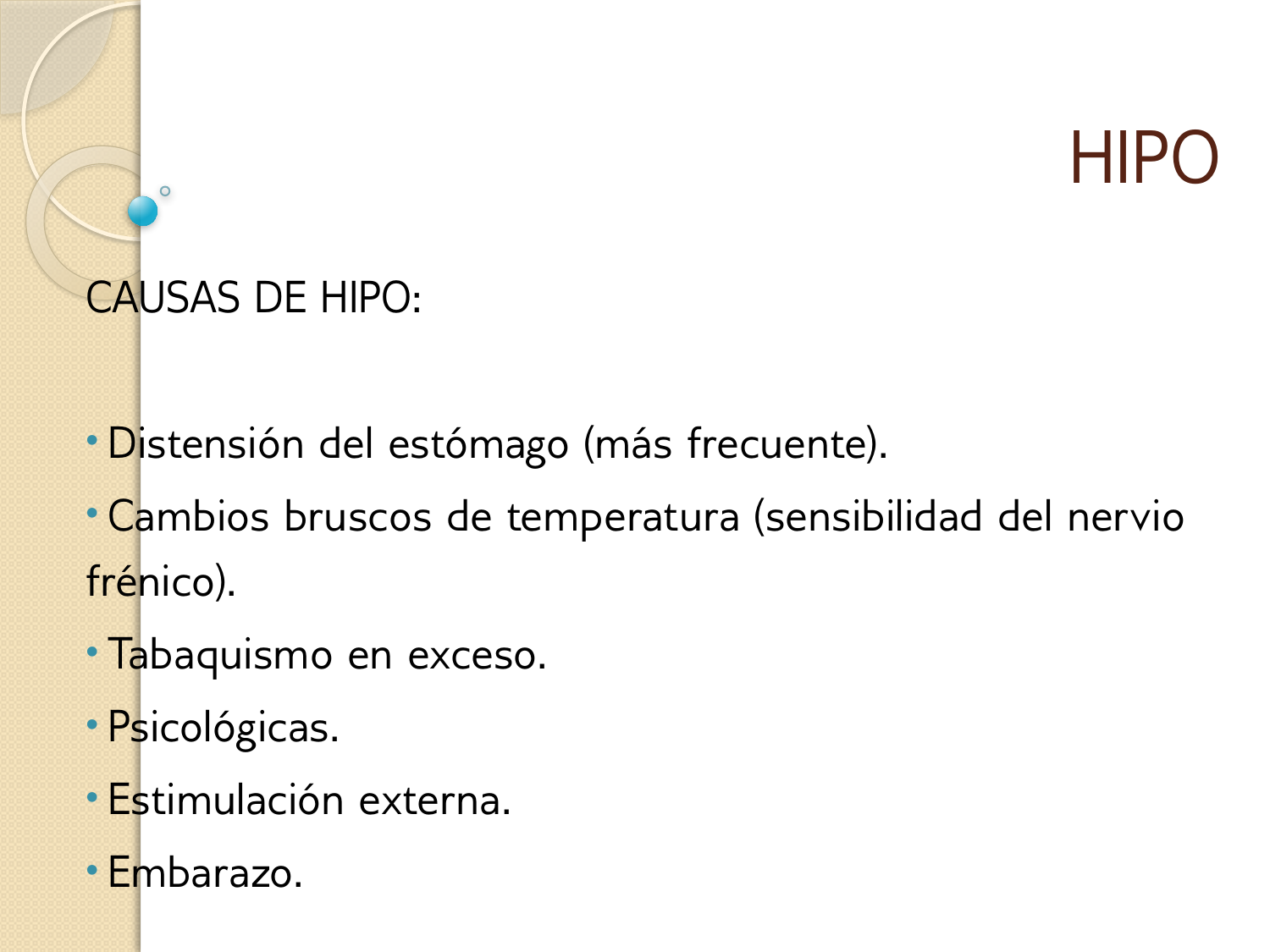

# HIPO
CAUSAS DE HIPO:

 Distensión del estómago (más frecuente).
 Cambios bruscos de temperatura (sensibilidad del nervio frénico).
 Tabaquismo en exceso.
 Psicológicas.
 Estimulación externa.
 Embarazo.